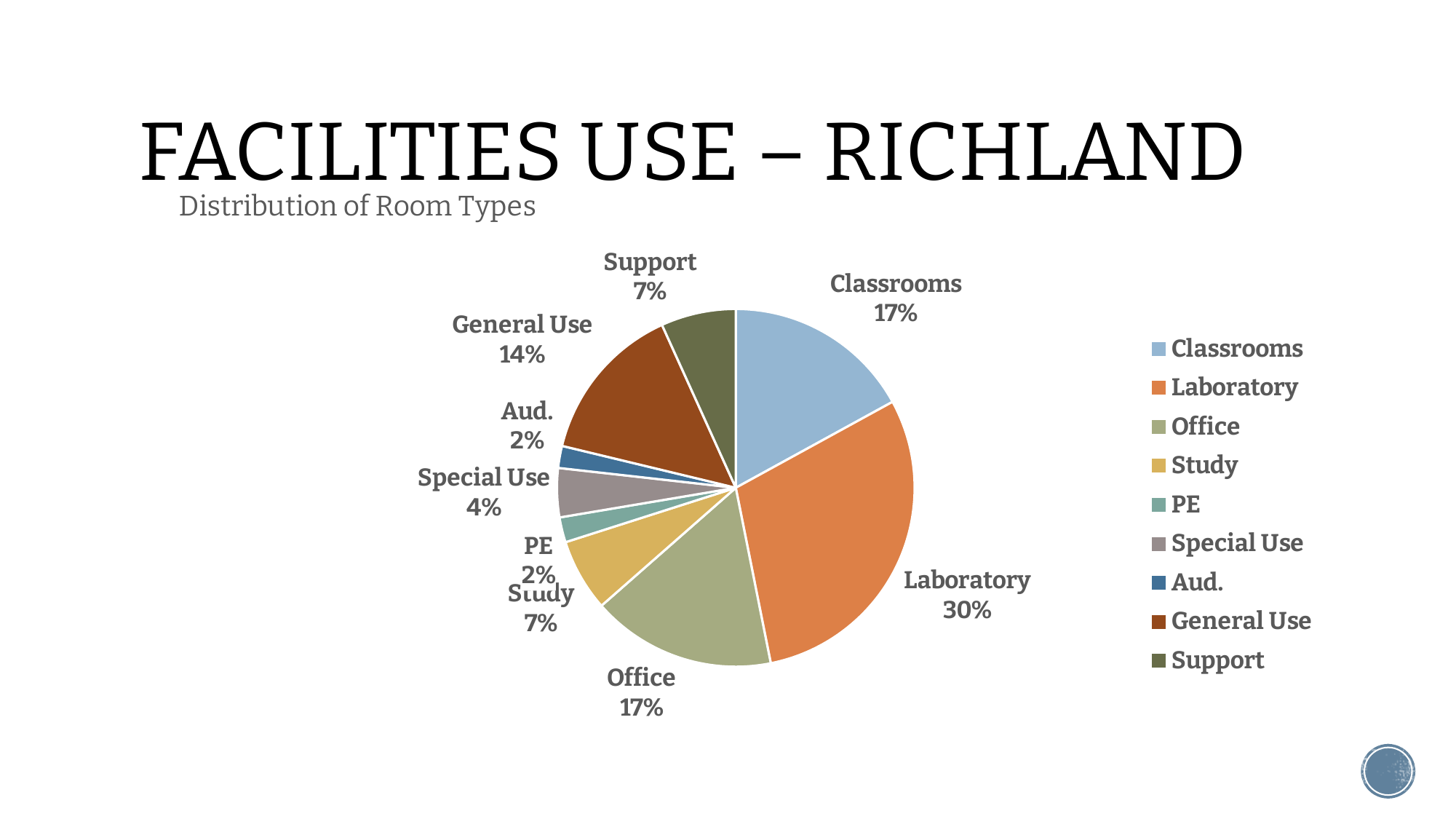

# Facilities Use – Richland

### Chart: Distribution of Room Types

| Category | Sales |
|---|---|
| Classrooms | 40016.0 |
| Laboratory | 70177.0 |
| Office | 39213.0 |
| Study | 15376.0 |
| PE | 5326.0 |
| Special Use | 10422.0 |
| Aud. | 4686.0 |
| General Use | 33990.0 |
| Support | 15933.0 |